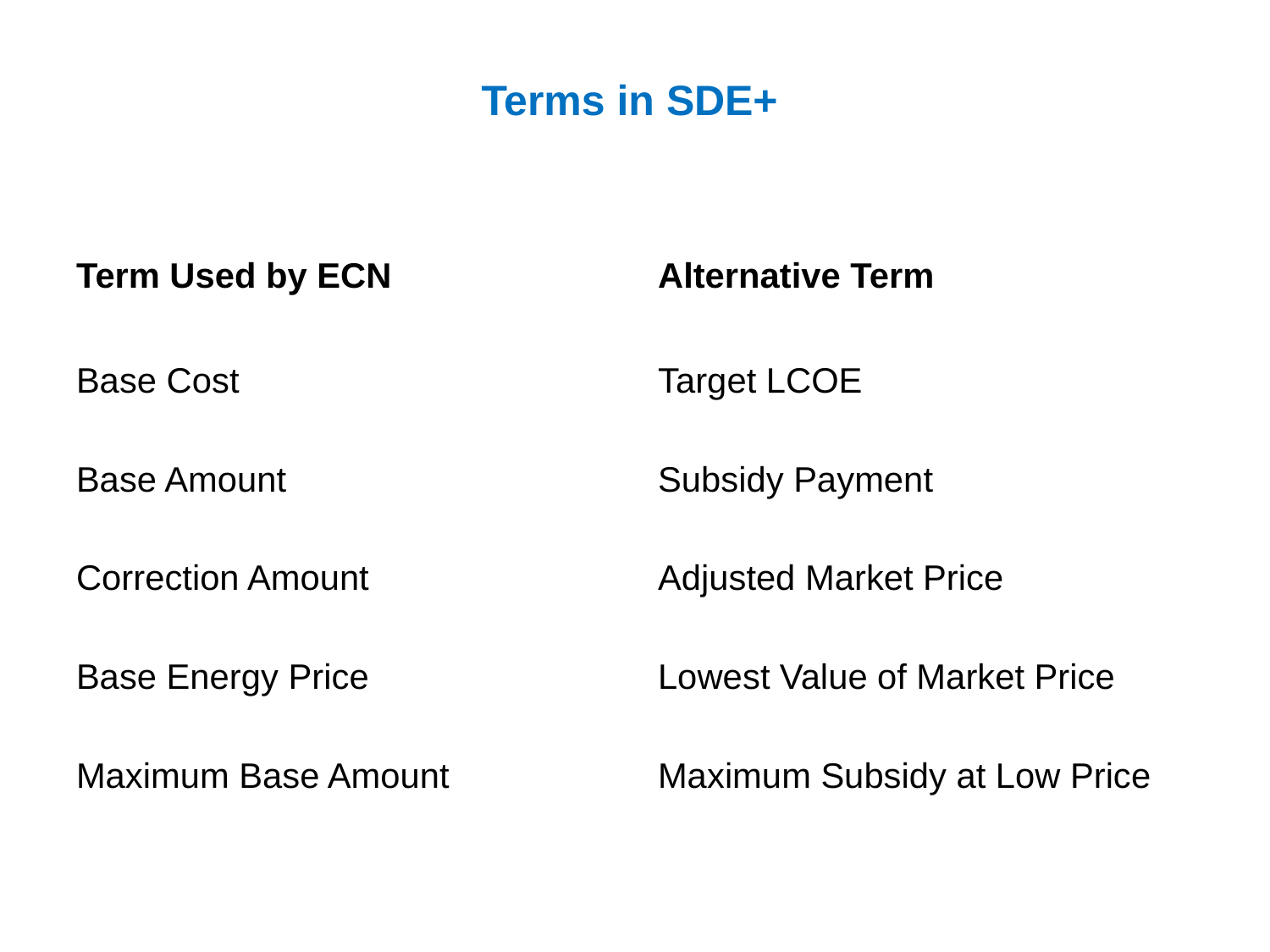

# Terms in SDE+
Term Used by ECN
Alternative Term

Base Cost

Base Amount

Correction Amount

Base Energy Price

Maximum Base Amount

Target LCOE

Subsidy Payment

Adjusted Market Price

Lowest Value of Market Price

Maximum Subsidy at Low Price